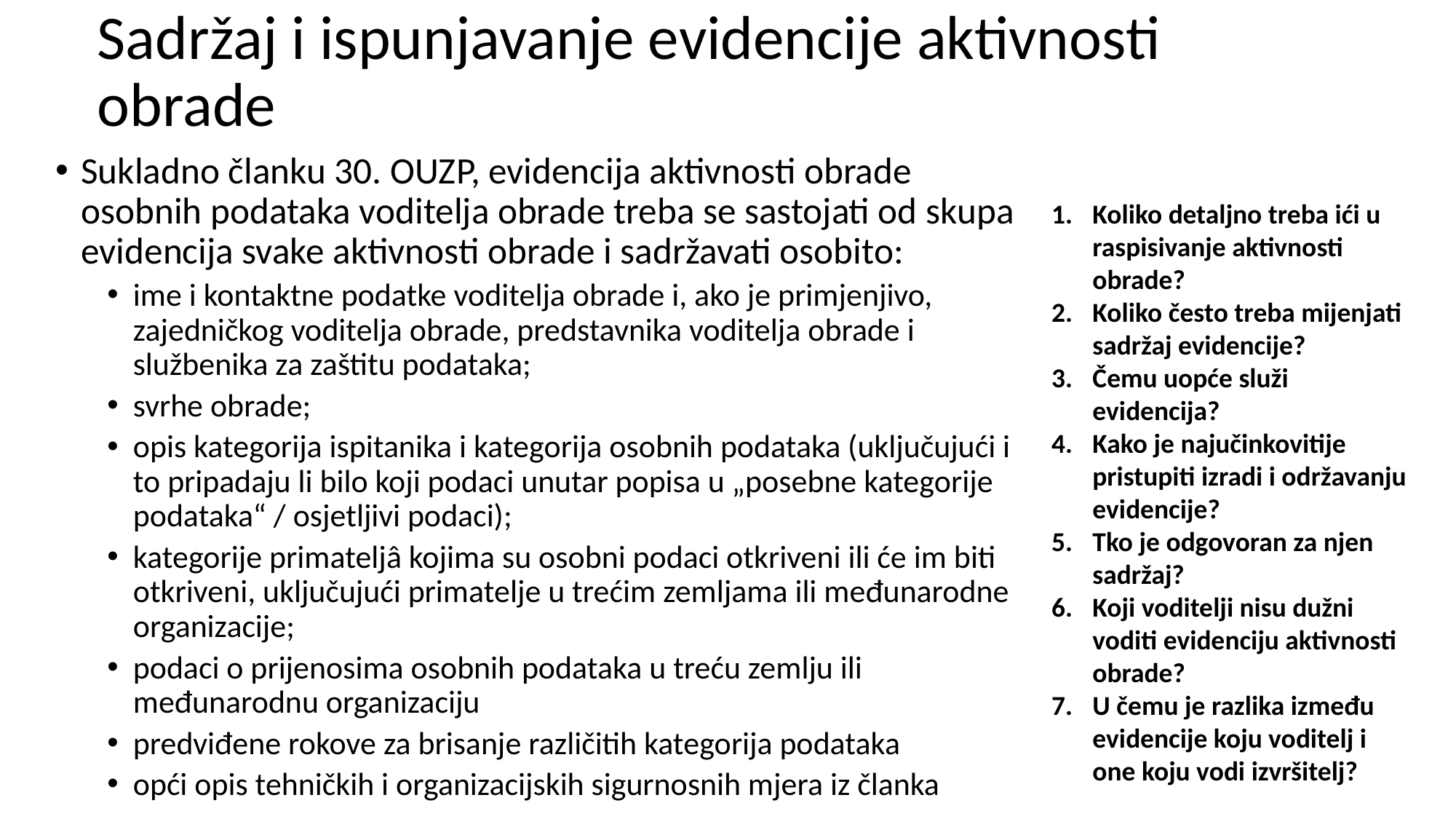

# Sadržaj i ispunjavanje evidencije aktivnosti obrade
Sukladno članku 30. OUZP, evidencija aktivnosti obrade osobnih podataka voditelja obrade treba se sastojati od skupa evidencija svake aktivnosti obrade i sadržavati osobito:
ime i kontaktne podatke voditelja obrade i, ako je primjenjivo, zajedničkog voditelja obrade, predstavnika voditelja obrade i službenika za zaštitu podataka;
svrhe obrade;
opis kategorija ispitanika i kategorija osobnih podataka (uključujući i to pripadaju li bilo koji podaci unutar popisa u „posebne kategorije podataka“ / osjetljivi podaci);
kategorije primateljâ kojima su osobni podaci otkriveni ili će im biti otkriveni, uključujući primatelje u trećim zemljama ili međunarodne organizacije;
podaci o prijenosima osobnih podataka u treću zemlju ili međunarodnu organizaciju
predviđene rokove za brisanje različitih kategorija podataka
opći opis tehničkih i organizacijskih sigurnosnih mjera iz članka
Koliko detaljno treba ići u raspisivanje aktivnosti obrade?
Koliko često treba mijenjati sadržaj evidencije?
Čemu uopće služi evidencija?
Kako je najučinkovitije pristupiti izradi i održavanju evidencije?
Tko je odgovoran za njen sadržaj?
Koji voditelji nisu dužni voditi evidenciju aktivnosti obrade?
U čemu je razlika između evidencije koju voditelj i one koju vodi izvršitelj?